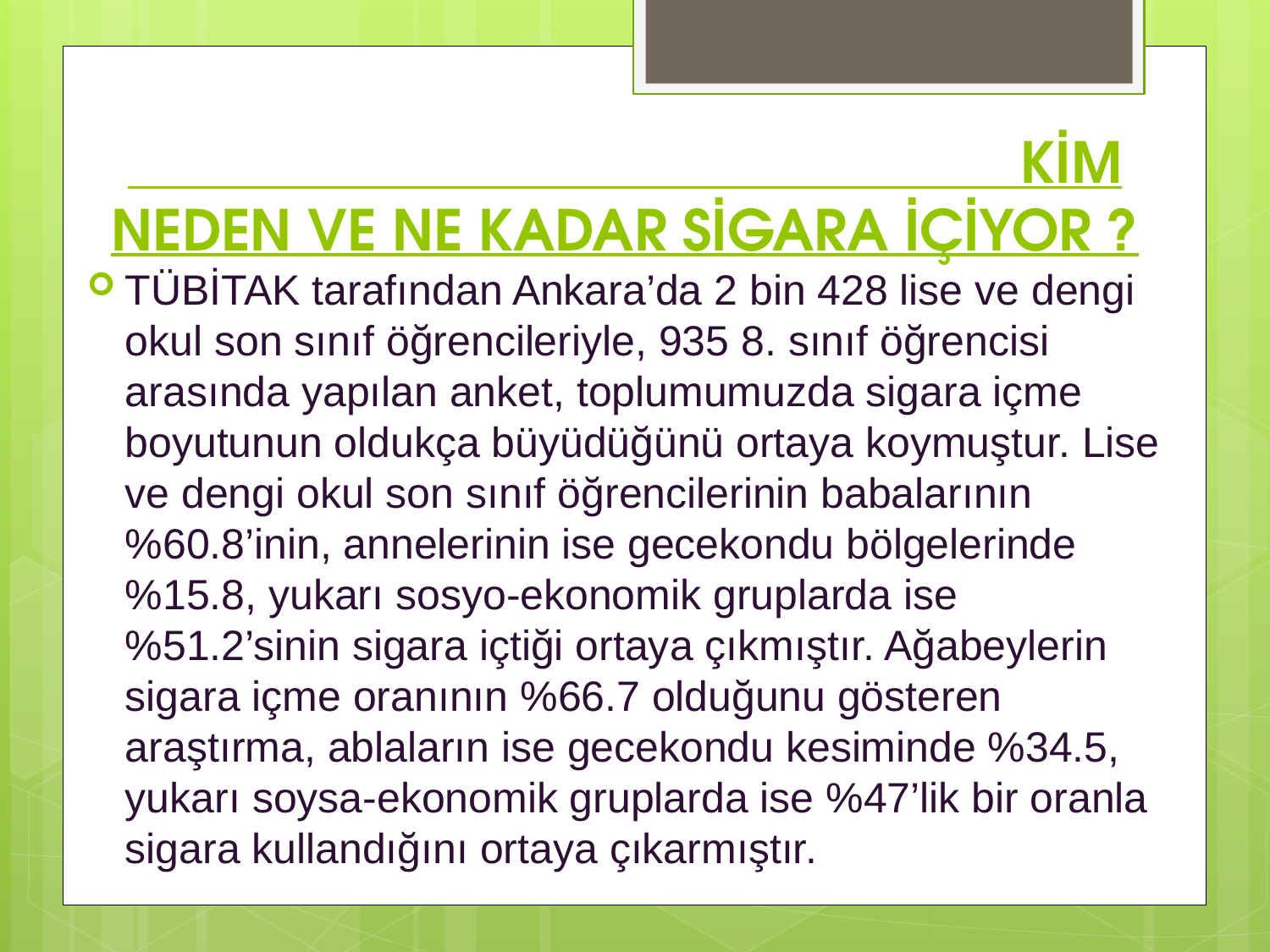

# KİM NEDEN VE NE KADAR SİGARA İÇİYOR ?
TÜBİTAK tarafından Ankara’da 2 bin 428 lise ve dengi okul son sınıf öğrencileriyle, 935 8. sınıf öğrencisi arasında yapılan anket, toplumumuzda sigara içme boyutunun oldukça büyüdüğünü ortaya koymuştur. Lise ve dengi okul son sınıf öğrencilerinin babalarının %60.8’inin, annelerinin ise gecekondu bölgelerinde %15.8, yukarı sosyo-ekonomik gruplarda ise %51.2’sinin sigara içtiği ortaya çıkmıştır. Ağabeylerin sigara içme oranının %66.7 olduğunu gösteren araştırma, ablaların ise gecekondu kesiminde %34.5, yukarı soysa-ekonomik gruplarda ise %47’lik bir oranla sigara kullandığını ortaya çıkarmıştır.